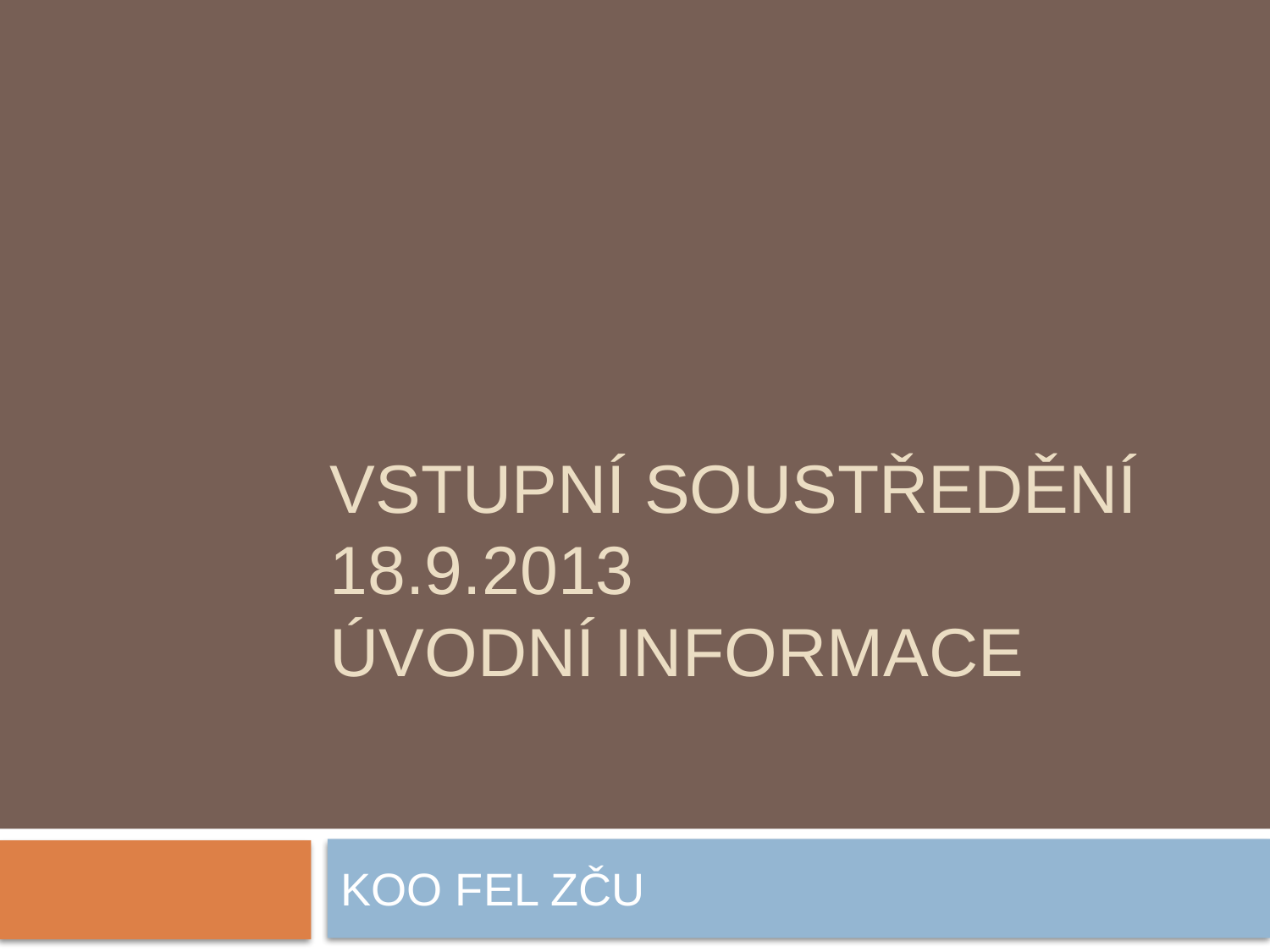

# Vstupní soustředění 18.9.2013 Úvodní informace
KOO FEL ZČU